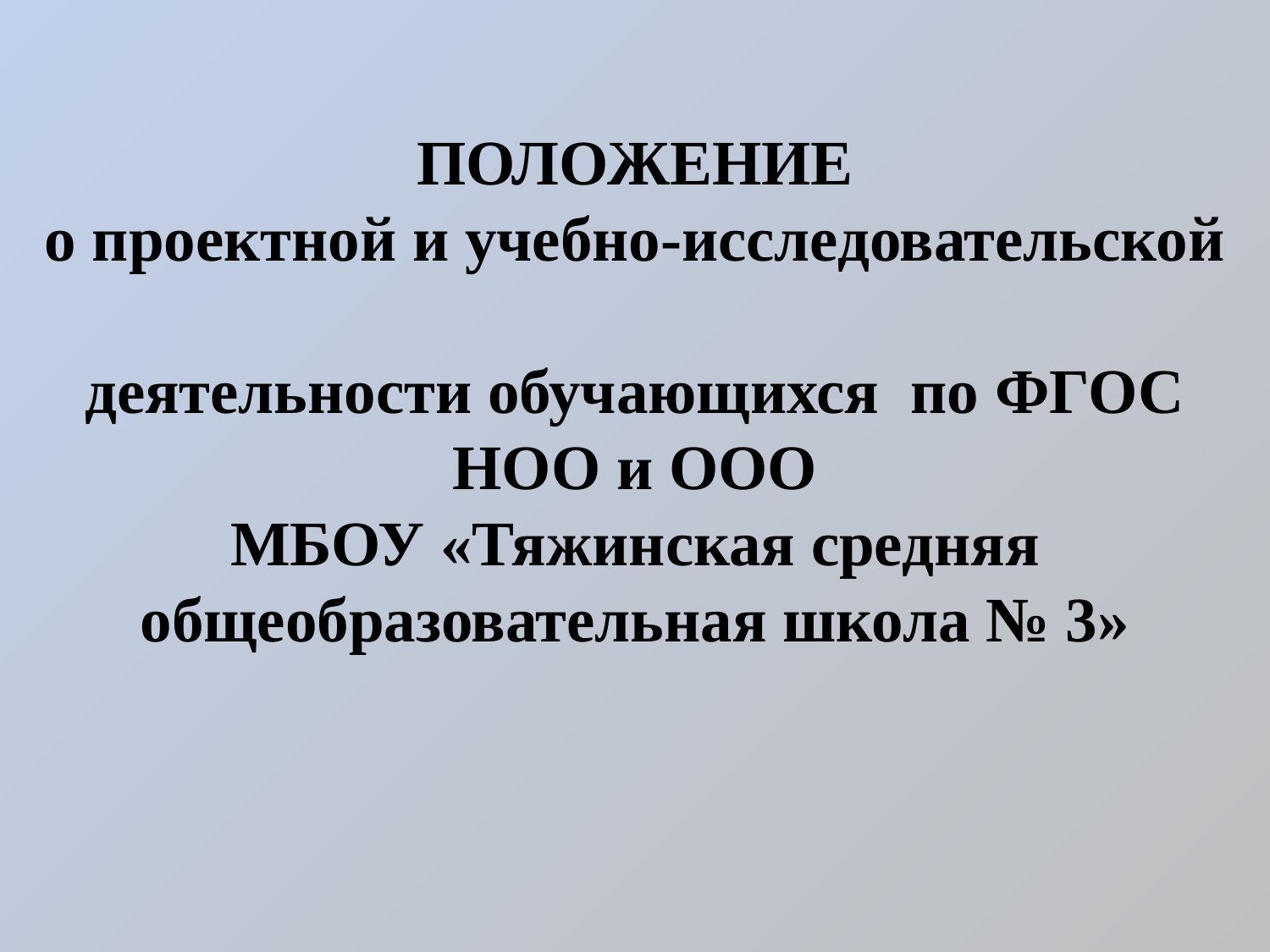

# ПОЛОЖЕНИЕ о проектной и учебно-исследовательской деятельности обучающихся  по ФГОС НОО и ООО МБОУ «Тяжинская средняя общеобразовательная школа № 3»